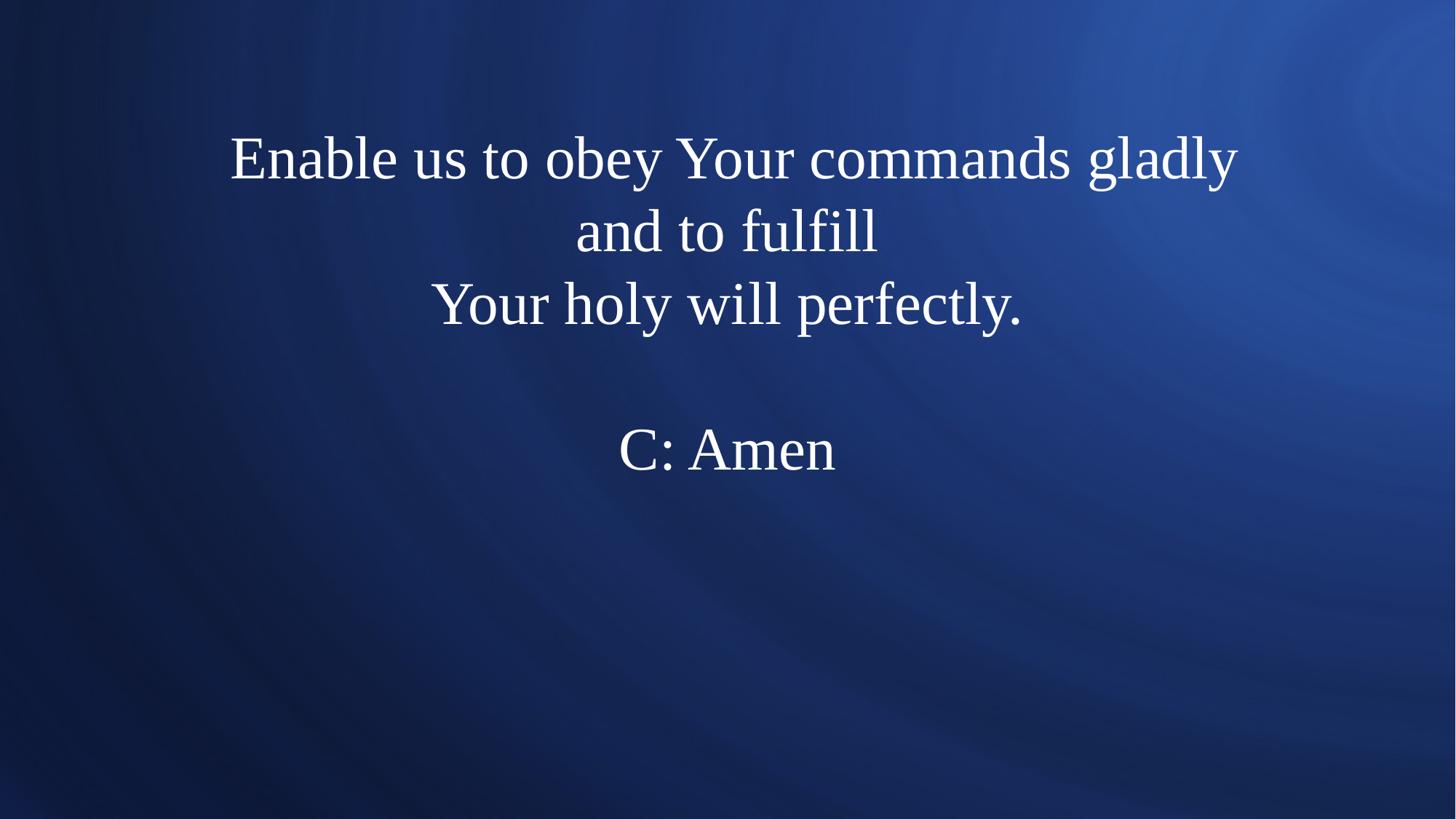

# Enable us to obey Your commands gladly and to fulfill Your holy will perfectly. C: Amen